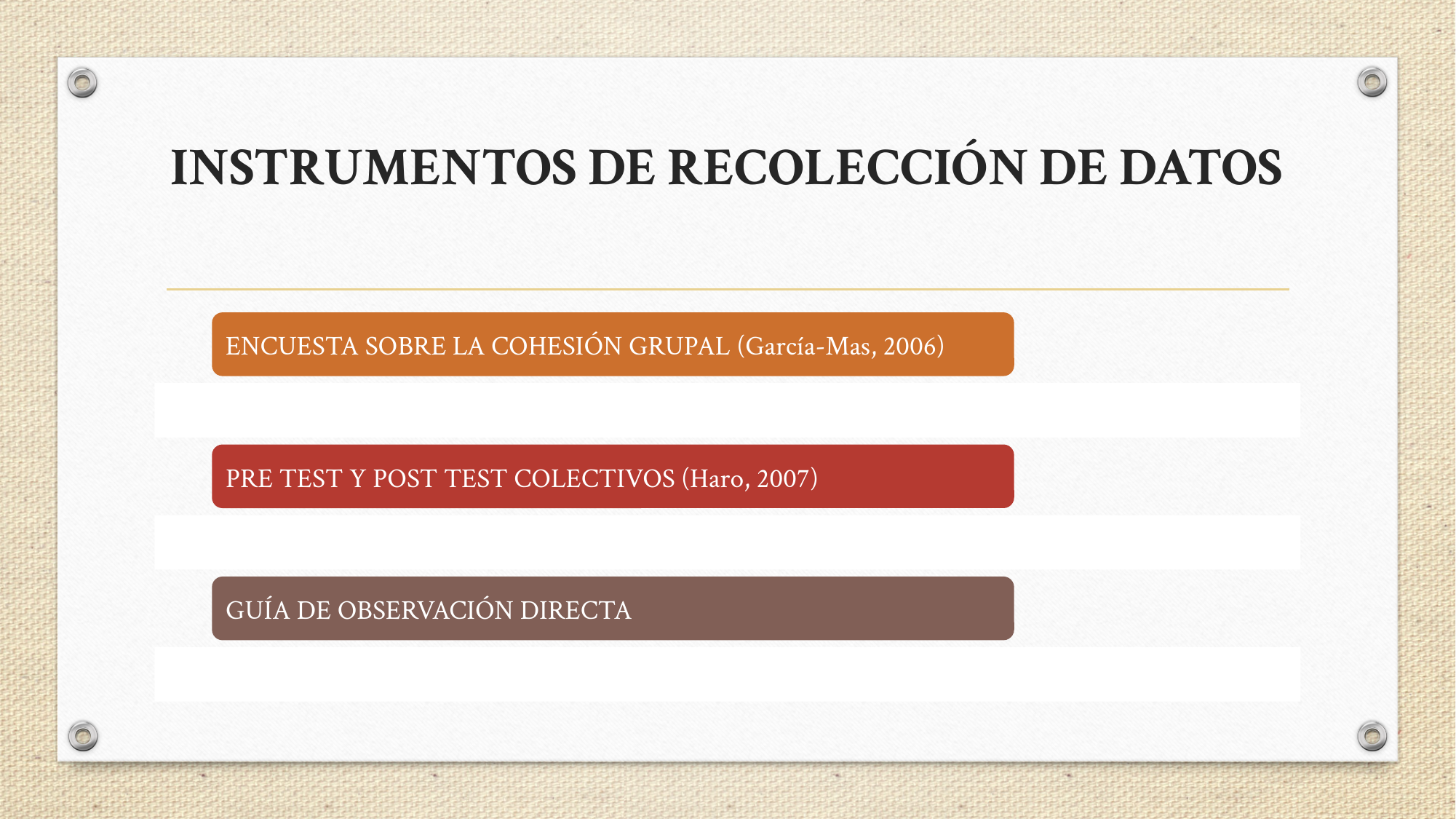

# INSTRUMENTOS DE RECOLECCIÓN DE DATOS
ENCUESTA SOBRE LA COHESIÓN GRUPAL (García-Mas, 2006)
PRE TEST Y POST TEST COLECTIVOS (Haro, 2007)
GUÍA DE OBSERVACIÓN DIRECTA